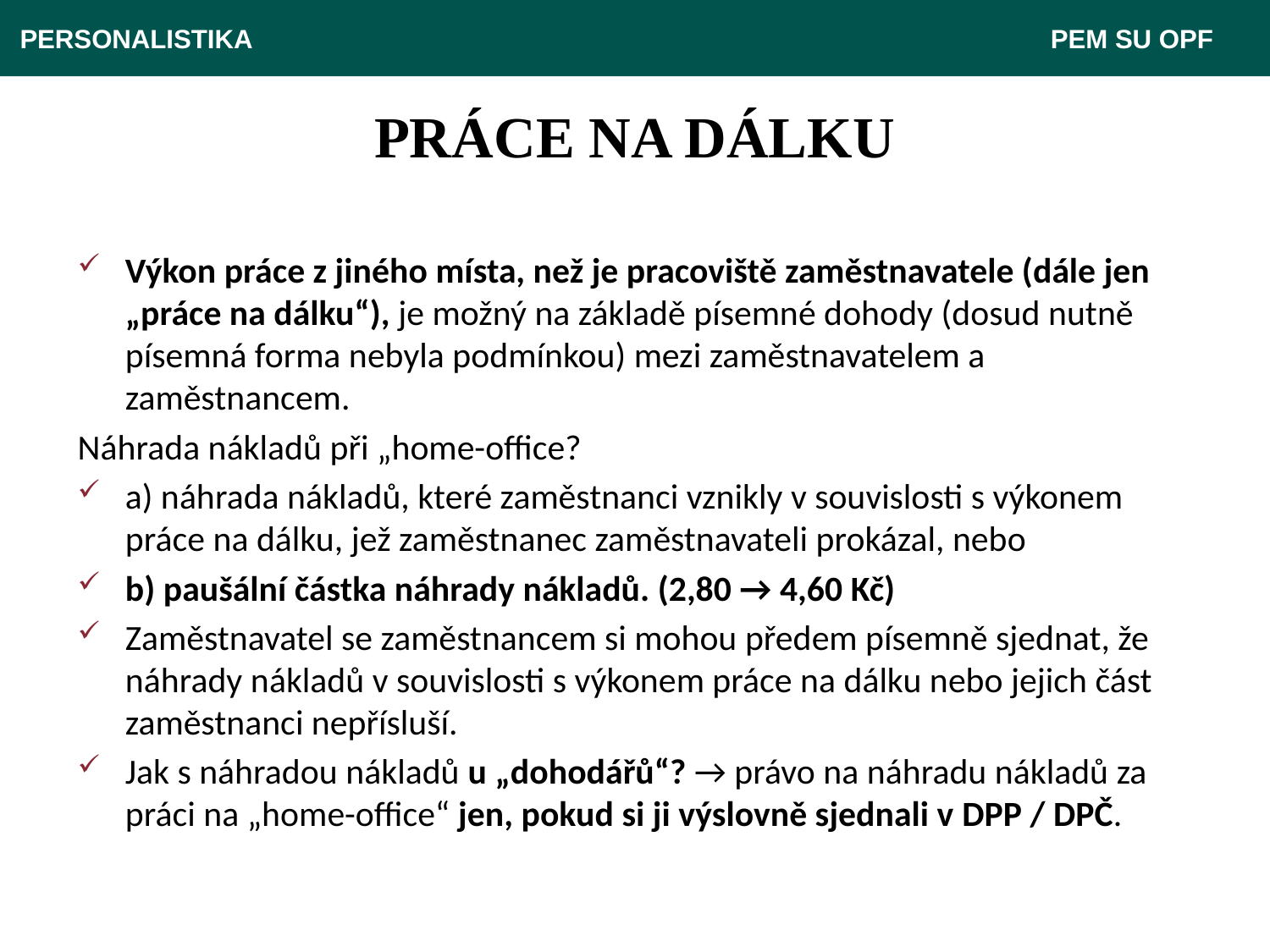

PERSONALISTIKA 							   PEM SU OPF
# PRÁCE NA DÁLKU

Výkon práce z jiného místa, než je pracoviště zaměstnavatele (dále jen „práce na dálku“), je možný na základě písemné dohody (dosud nutně písemná forma nebyla podmínkou) mezi zaměstnavatelem a zaměstnancem.
Náhrada nákladů při „home-office?
a) náhrada nákladů, které zaměstnanci vznikly v souvislosti s výkonem práce na dálku, jež zaměstnanec zaměstnavateli prokázal, nebo
b) paušální částka náhrady nákladů. (2,80 → 4,60 Kč)
Zaměstnavatel se zaměstnancem si mohou předem písemně sjednat, že náhrady nákladů v souvislosti s výkonem práce na dálku nebo jejich část zaměstnanci nepřísluší.
Jak s náhradou nákladů u „dohodářů“? → právo na náhradu nákladů za práci na „home-office“ jen, pokud si ji výslovně sjednali v DPP / DPČ.